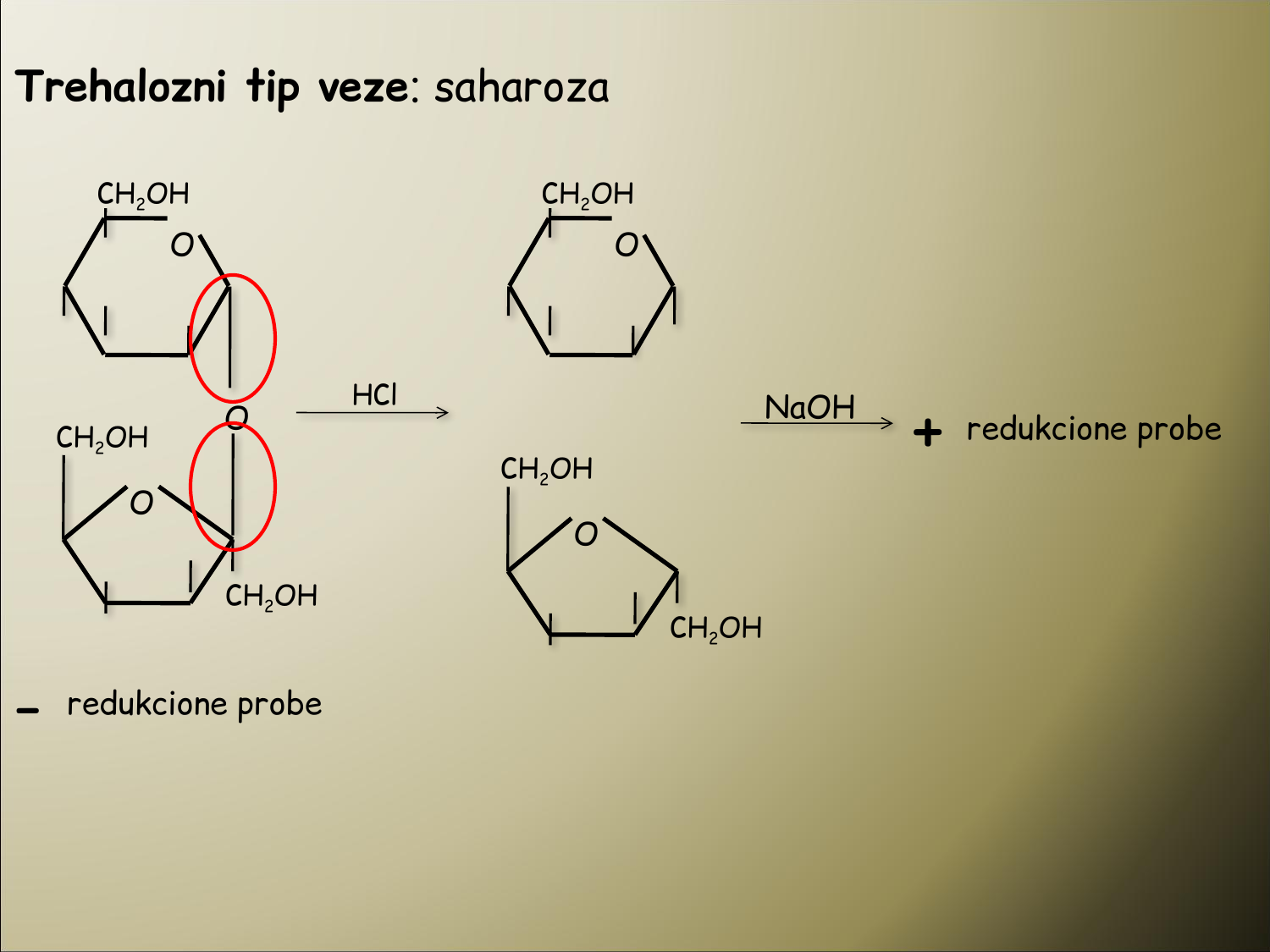

Trehalozni tip veze: saharoza
CH2OH
CH2OH
O
O

HCl
+
NaOH
O
redukcione probe
CH2OH

CH2OH
O
O
CH2OH
CH2OH
-
redukcione probe